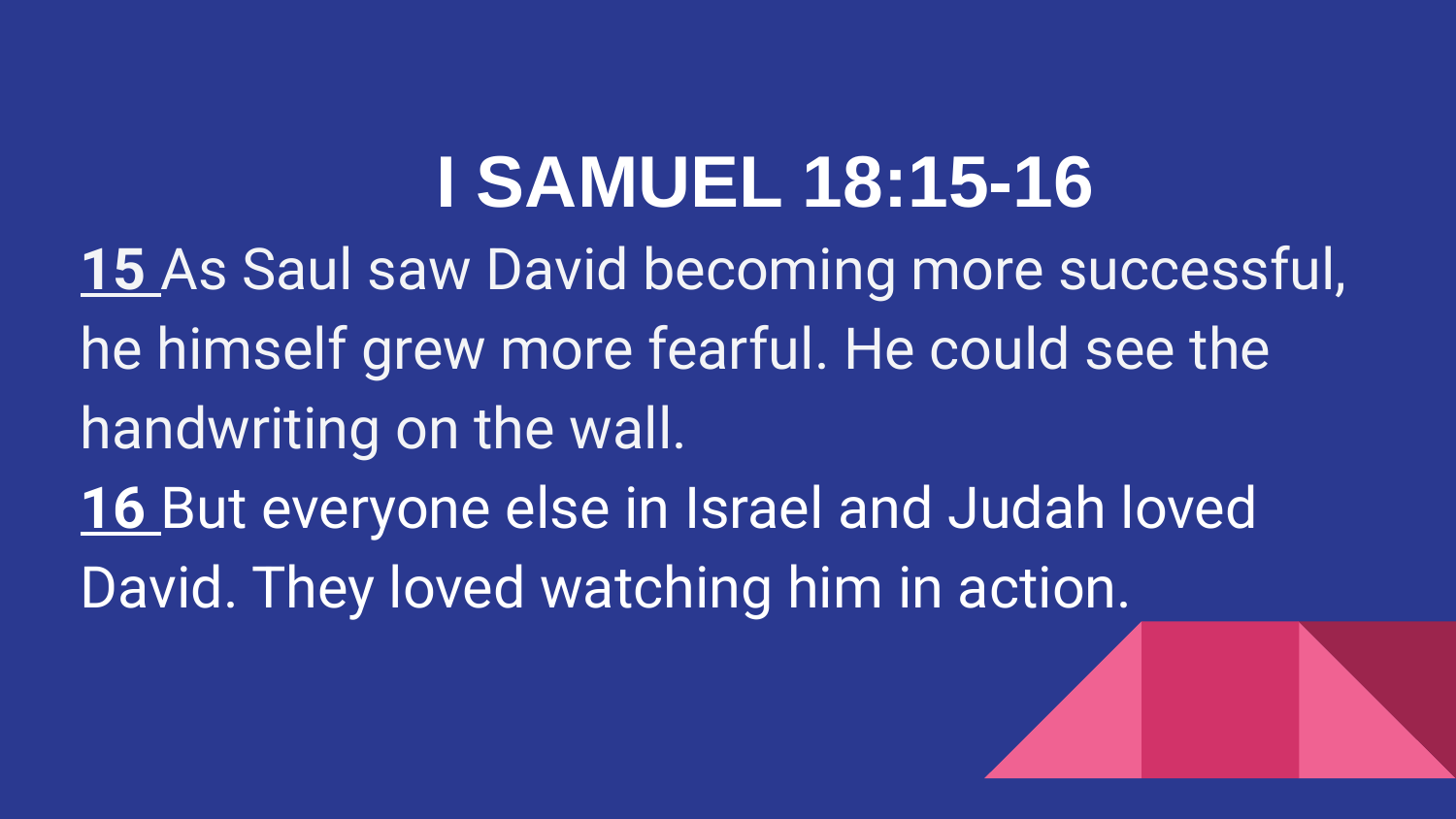

I SAMUEL 18:15-16
15 As Saul saw David becoming more successful, he himself grew more fearful. He could see the handwriting on the wall.
16 But everyone else in Israel and Judah loved David. They loved watching him in action.